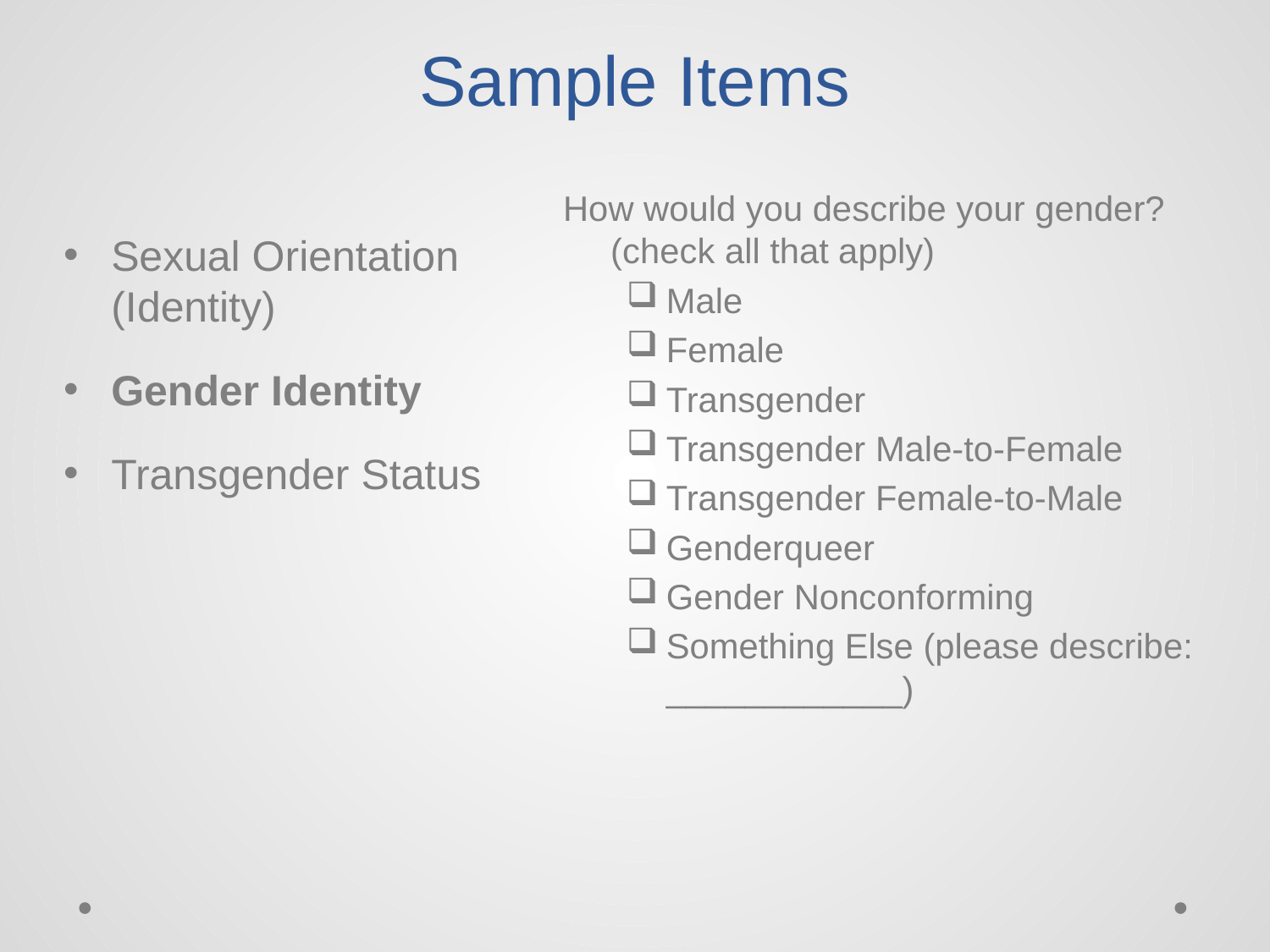

# Sample Items
How would you describe your gender? (check all that apply)
Male
Female
Transgender
Transgender Male-to-Female
Transgender Female-to-Male
Genderqueer
Gender Nonconforming
Something Else (please describe: ____________)

Sexual Orientation (Identity)

Gender Identity

Transgender Status